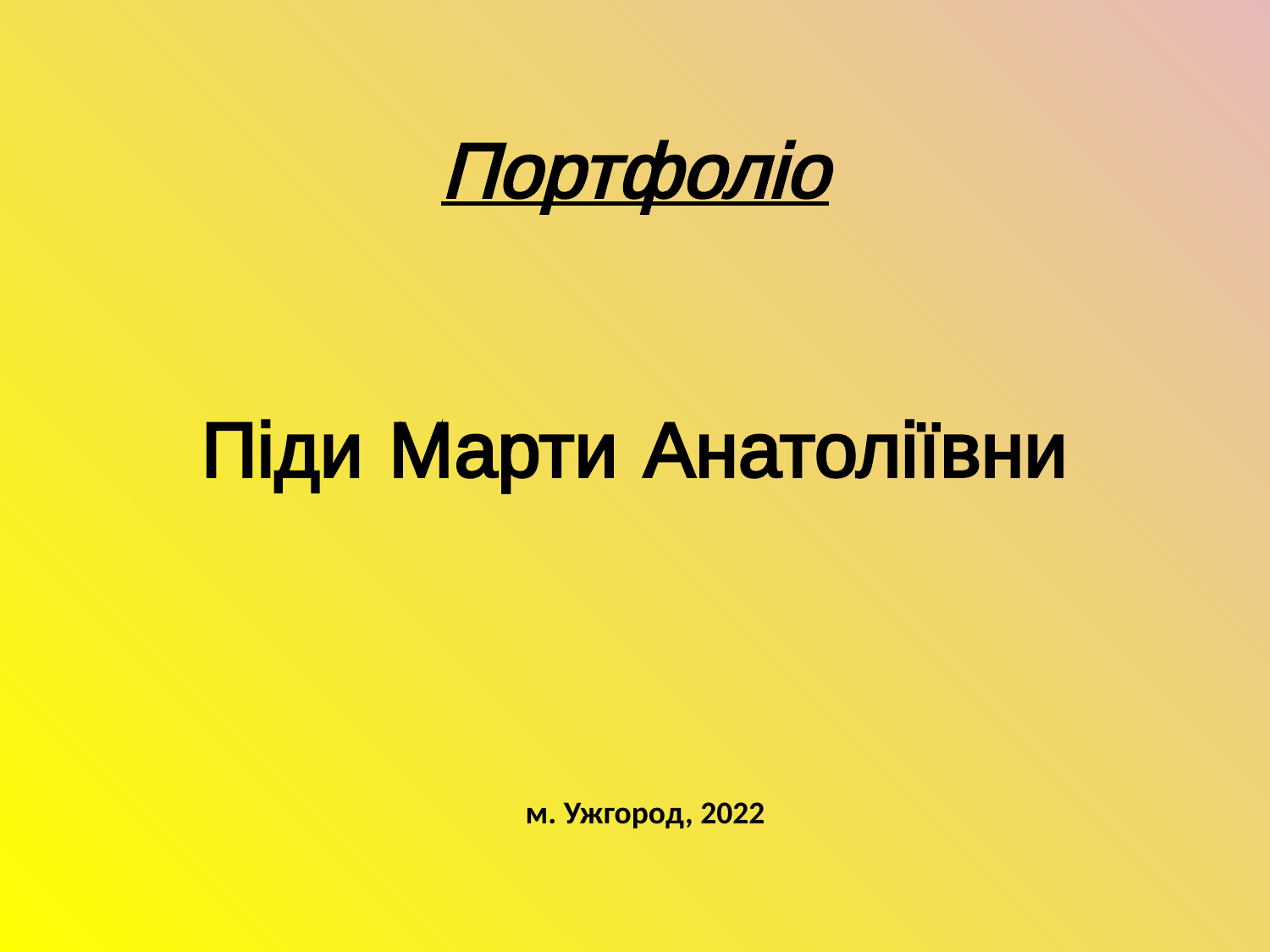

# Портфоліо Піди Марти Анатоліївни
м. Ужгород, 2022